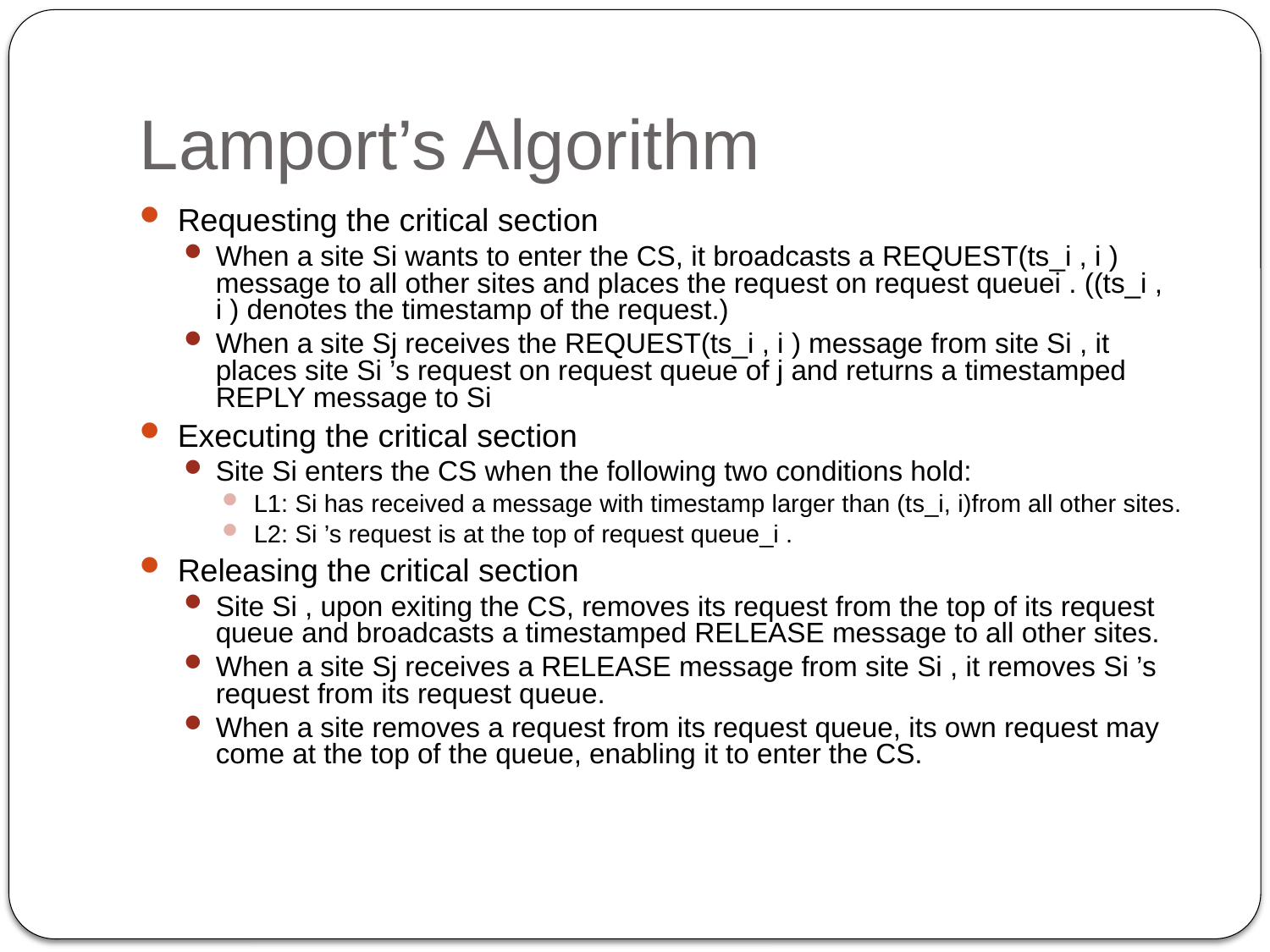

# Lamport’s Algorithm
Requesting the critical section
When a site Si wants to enter the CS, it broadcasts a REQUEST(ts_i , i ) message to all other sites and places the request on request queuei . ((ts_i , i ) denotes the timestamp of the request.)
When a site Sj receives the REQUEST(ts_i , i ) message from site Si , it places site Si ’s request on request queue of j and returns a timestamped REPLY message to Si
Executing the critical section
Site Si enters the CS when the following two conditions hold:
L1: Si has received a message with timestamp larger than (ts_i, i)from all other sites.
L2: Si ’s request is at the top of request queue_i .
Releasing the critical section
Site Si , upon exiting the CS, removes its request from the top of its request queue and broadcasts a timestamped RELEASE message to all other sites.
When a site Sj receives a RELEASE message from site Si , it removes Si ’s request from its request queue.
When a site removes a request from its request queue, its own request may come at the top of the queue, enabling it to enter the CS.